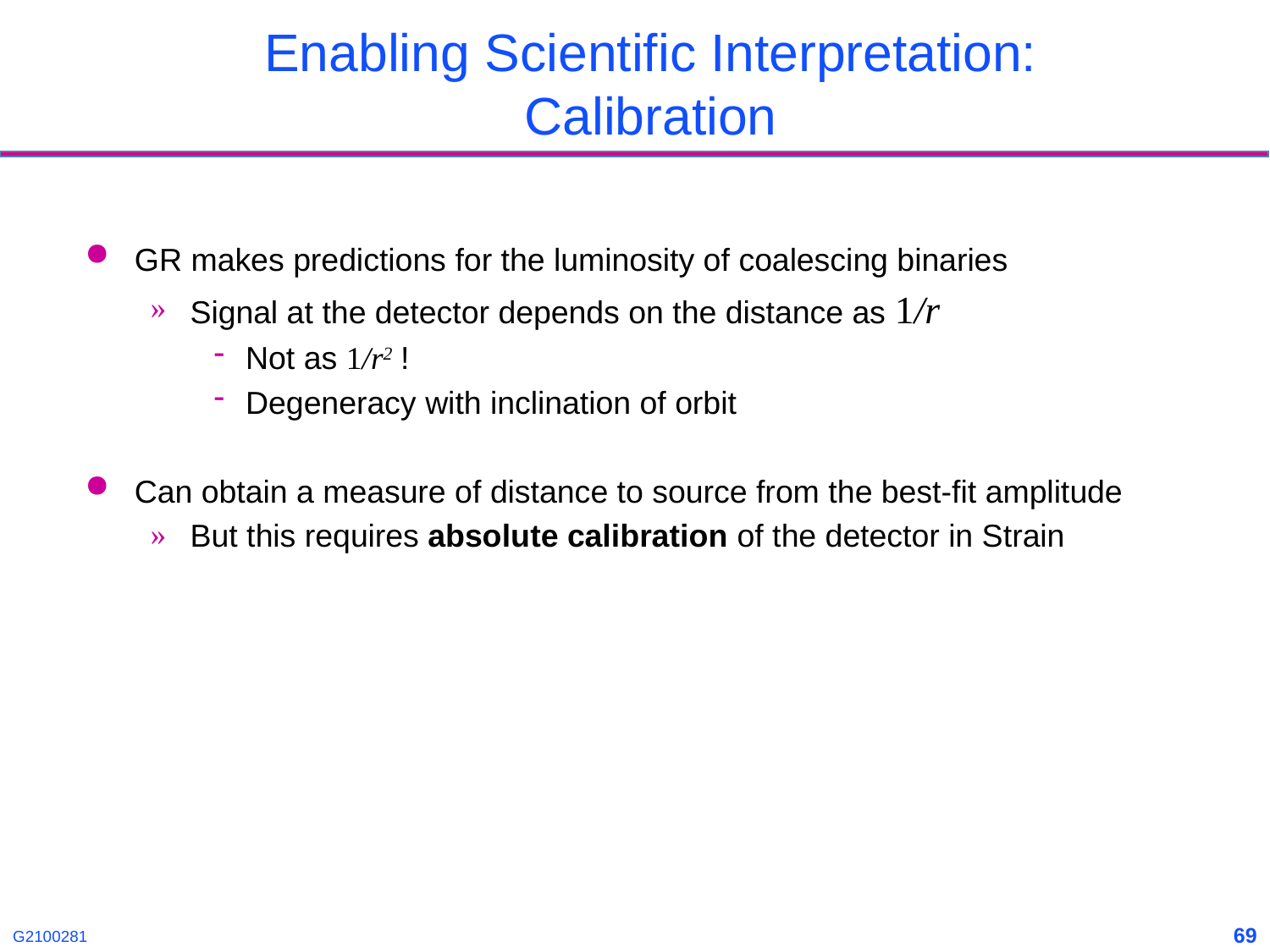

Enabling Scientific Interpretation:
Calibration

GR makes predictions for the luminosity of coalescing binaries
Signal at the detector depends on the distance as 1/r
Not as 1/r2 !
Degeneracy with inclination of orbit

Can obtain a measure of distance to source from the best-fit amplitude
But this requires absolute calibration of the detector in Strain

69